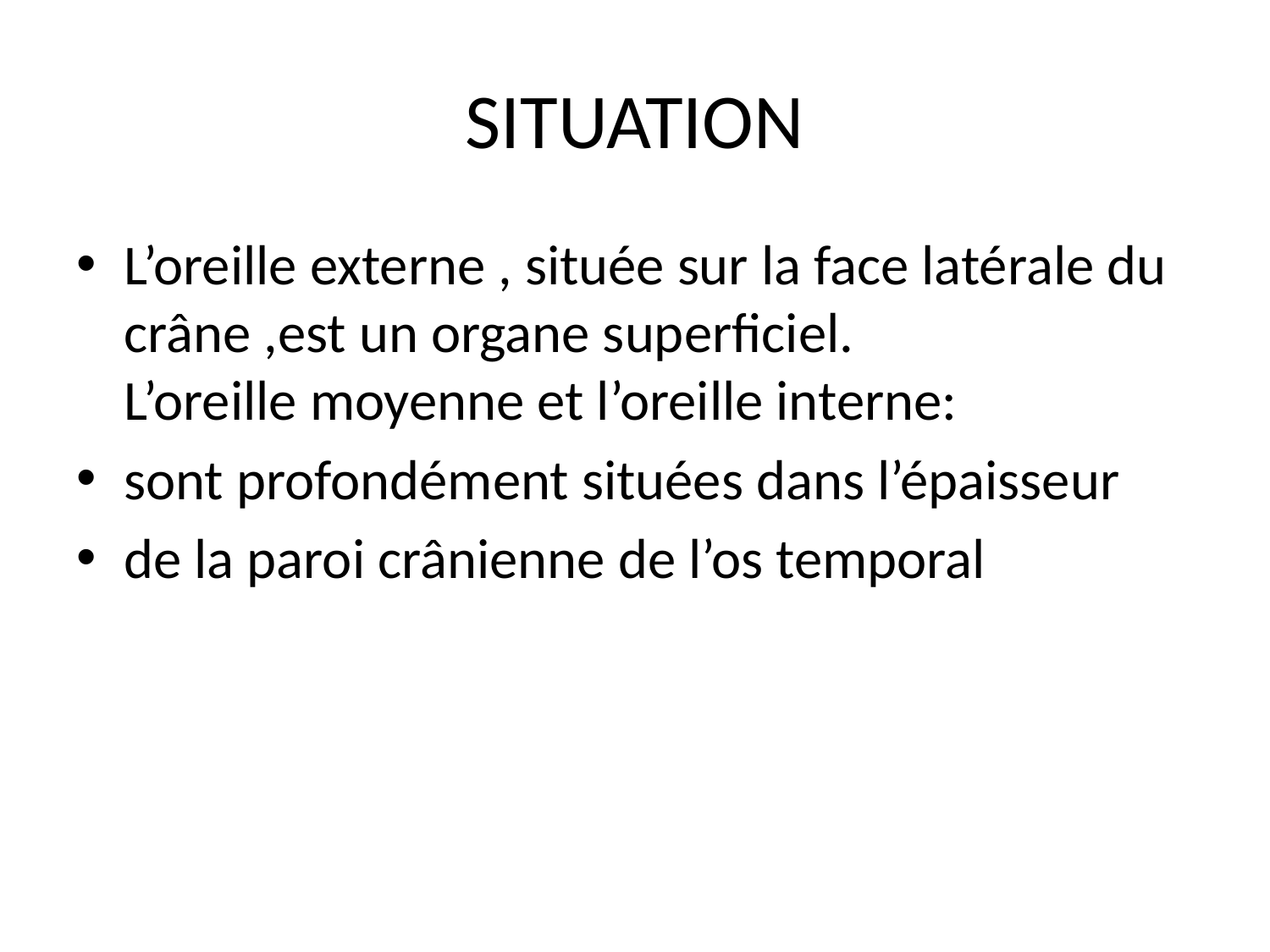

# SITUATION
L’oreille externe , située sur la face latérale du crâne ,est un organe superficiel.                           L’oreille moyenne et l’oreille interne:
sont profondément situées dans l’épaisseur
de la paroi crânienne de l’os temporal